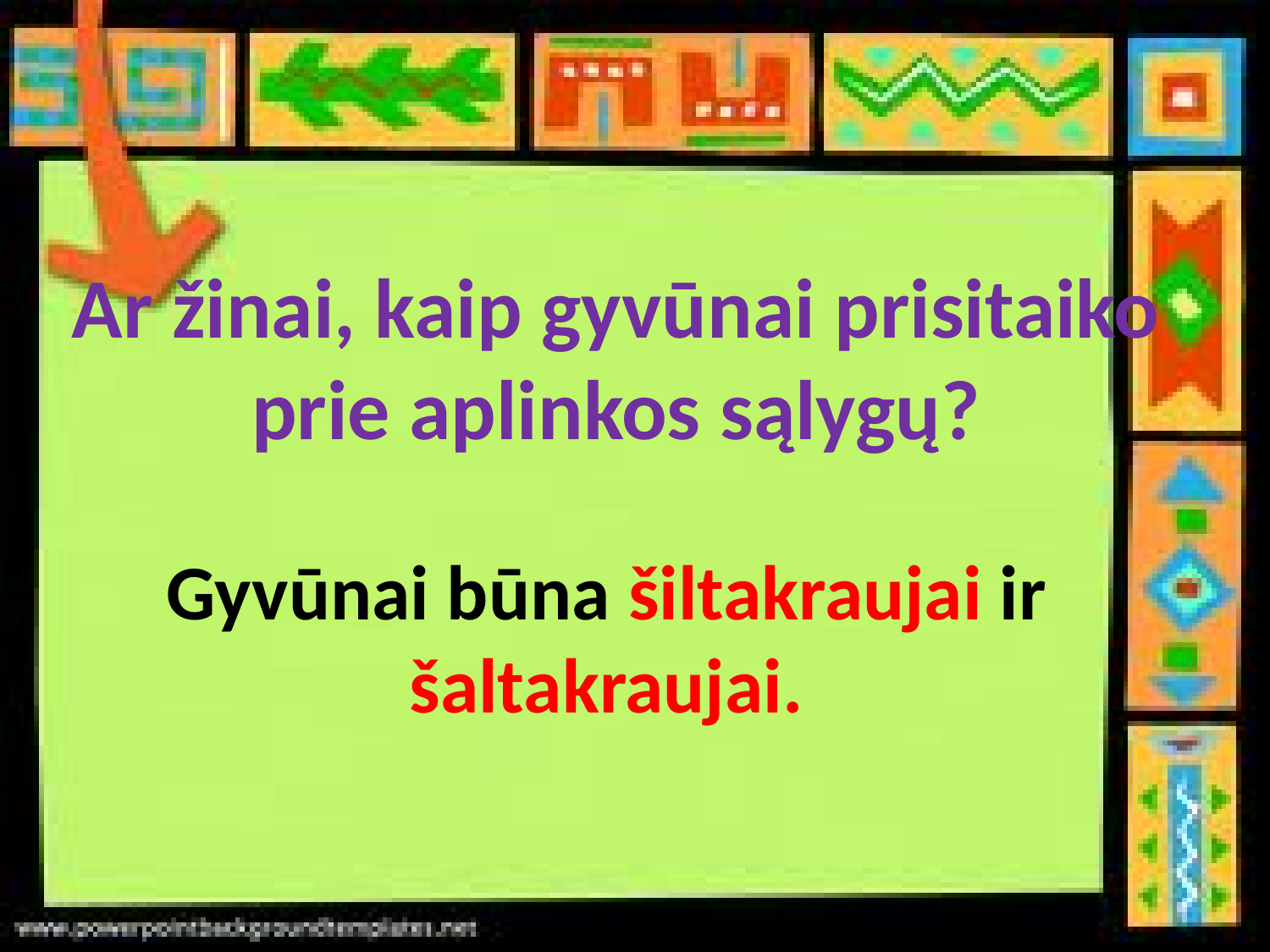

# Ar žinai, kaip gyvūnai prisitaiko prie aplinkos sąlygų?
Gyvūnai būna šiltakraujai ir šaltakraujai.